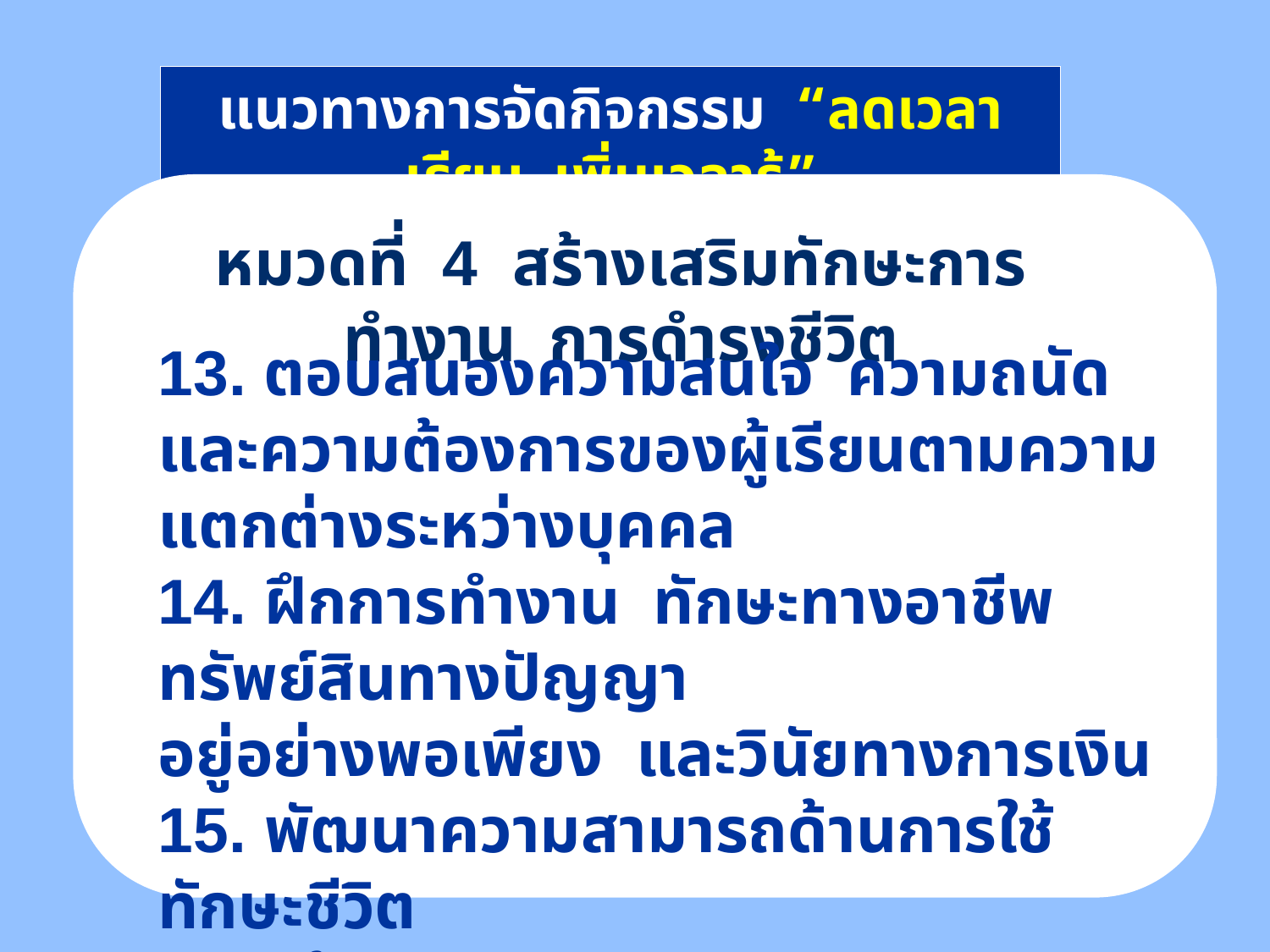

แนวทางการจัดกิจกรรม  “ลดเวลาเรียน  เพิ่มเวลารู้”

หมวดที่  4  สร้างเสริมทักษะการทำงาน  การดำรงชีวิต
13. ตอบสนองความสนใจ  ความถนัด  และความต้องการของผู้เรียนตามความแตกต่างระหว่างบุคคล
14. ฝึกการทำงาน  ทักษะทางอาชีพ  ทรัพย์สินทางปัญญา
อยู่อย่างพอเพียง  และวินัยทางการเงิน
15. พัฒนาความสามารถด้านการใช้ทักษะชีวิต
16. สร้างเสริมสมรรถภาพทางกาย